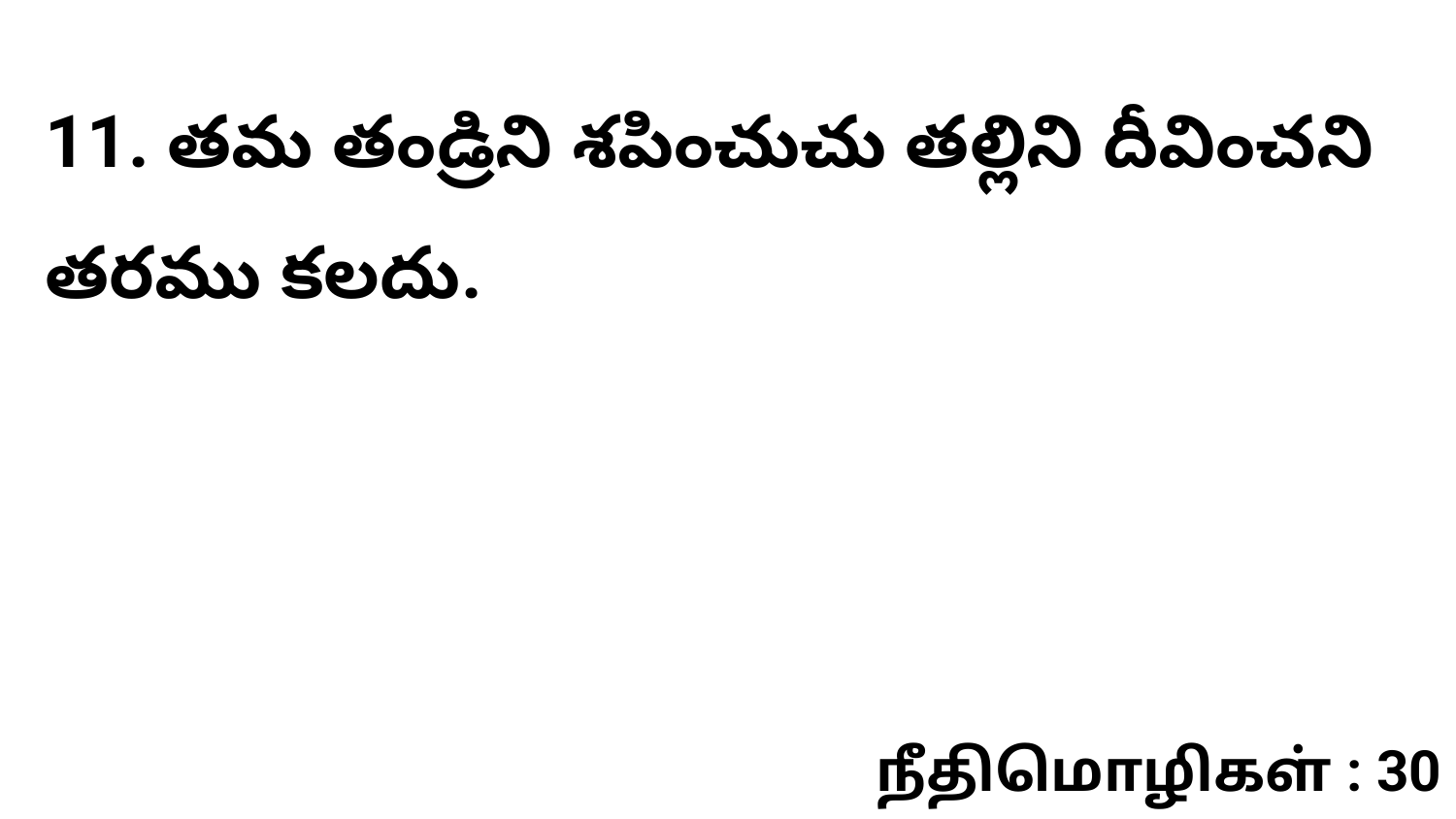

11. తమ తండ్రిని శపించుచు తల్లిని దీవించని తరము కలదు.
நீதிமொழிகள் : 30